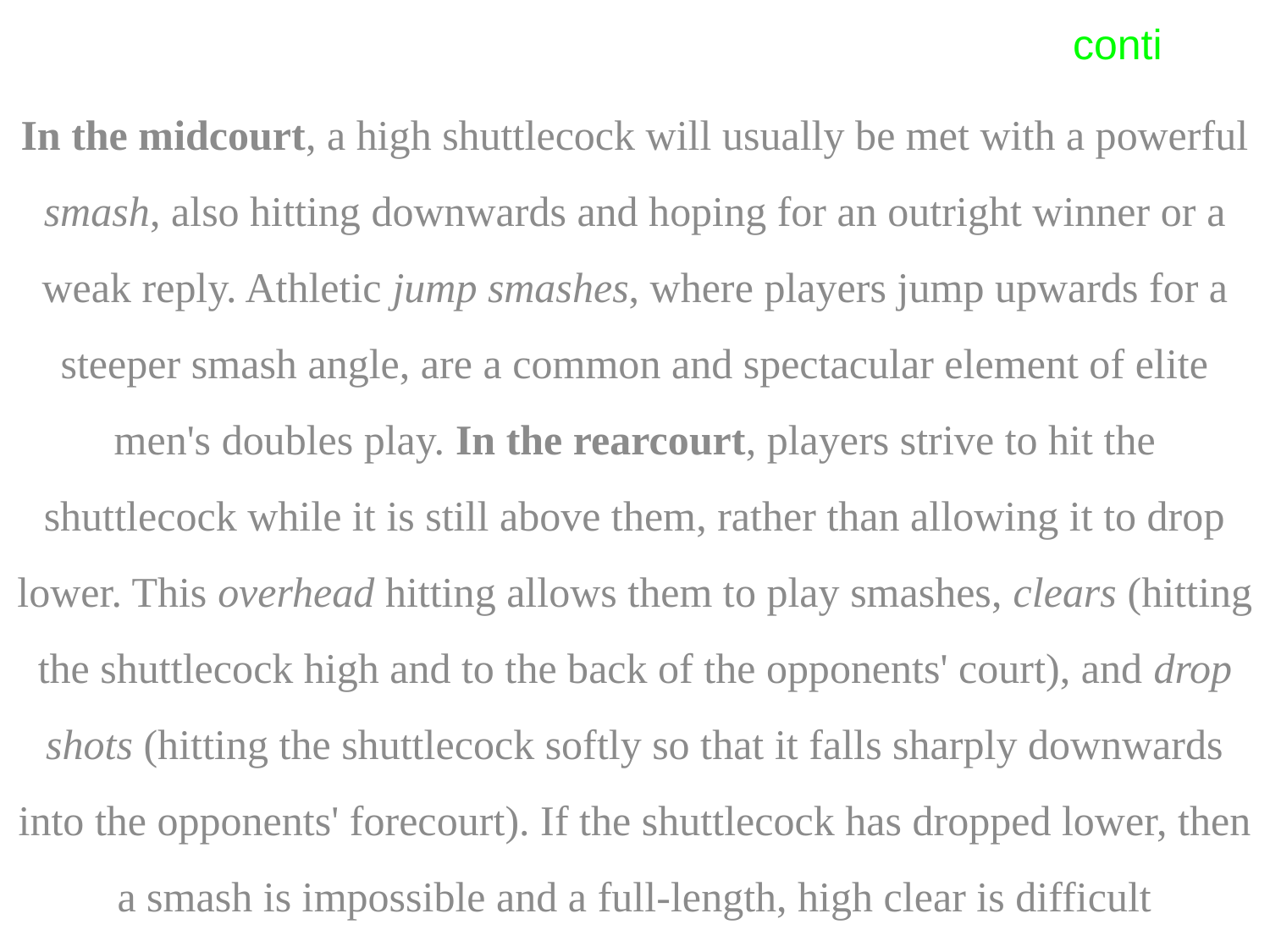

# conti
In the midcourt, a high shuttlecock will usually be met with a powerful smash, also hitting downwards and hoping for an outright winner or a weak reply. Athletic jump smashes, where players jump upwards for a steeper smash angle, are a common and spectacular element of elite men's doubles play. In the rearcourt, players strive to hit the shuttlecock while it is still above them, rather than allowing it to drop lower. This overhead hitting allows them to play smashes, clears (hitting the shuttlecock high and to the back of the opponents' court), and drop shots (hitting the shuttlecock softly so that it falls sharply downwards into the opponents' forecourt). If the shuttlecock has dropped lower, then a smash is impossible and a full-length, high clear is difficult